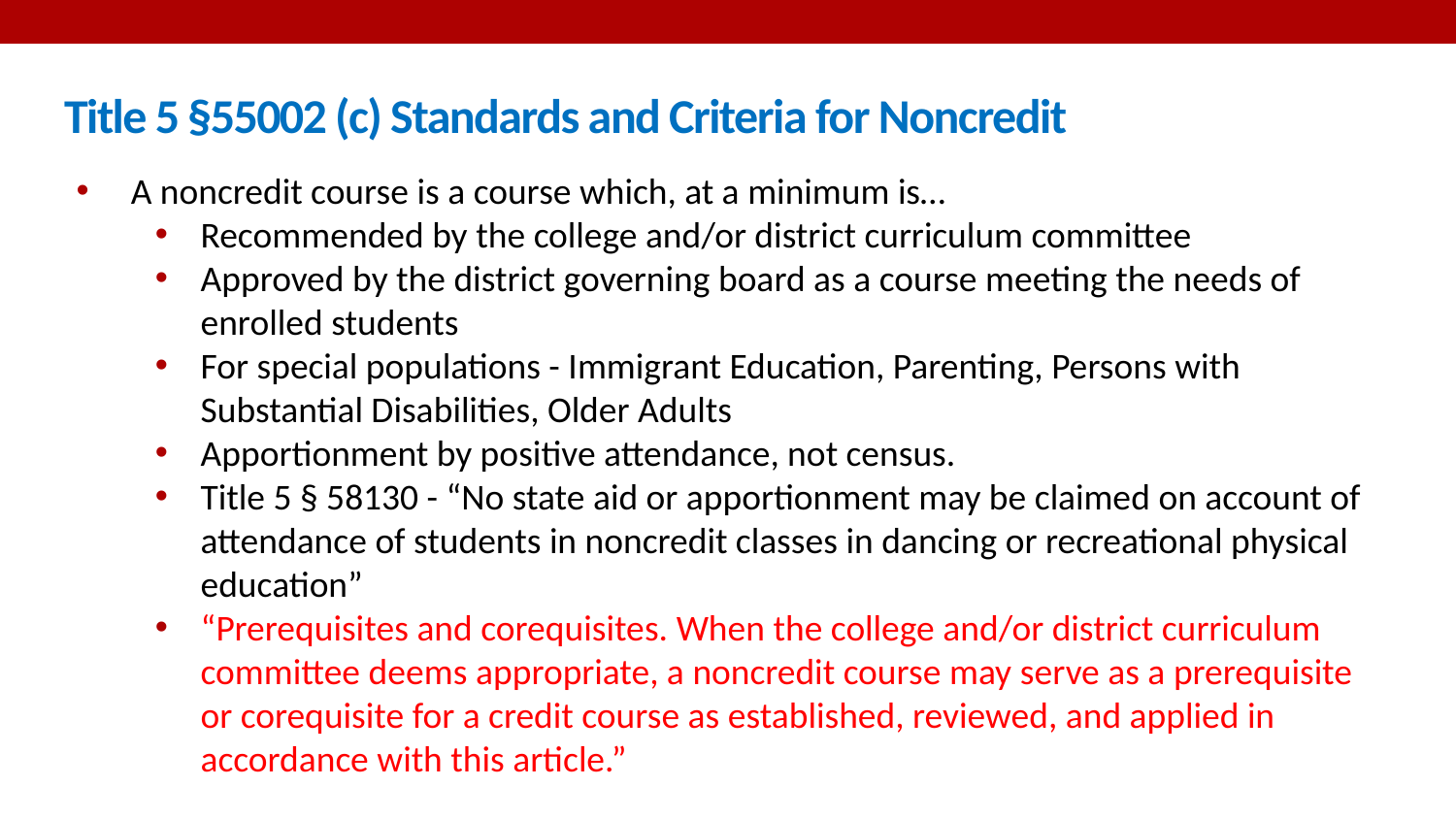

# Title 5 §55002 (c) Standards and Criteria for Noncredit
A noncredit course is a course which, at a minimum is…
Recommended by the college and/or district curriculum committee
Approved by the district governing board as a course meeting the needs of enrolled students
For special populations - Immigrant Education, Parenting, Persons with Substantial Disabilities, Older Adults
Apportionment by positive attendance, not census.
Title 5 § 58130 - “No state aid or apportionment may be claimed on account of attendance of students in noncredit classes in dancing or recreational physical education”
“Prerequisites and corequisites. When the college and/or district curriculum committee deems appropriate, a noncredit course may serve as a prerequisite or corequisite for a credit course as established, reviewed, and applied in accordance with this article.”